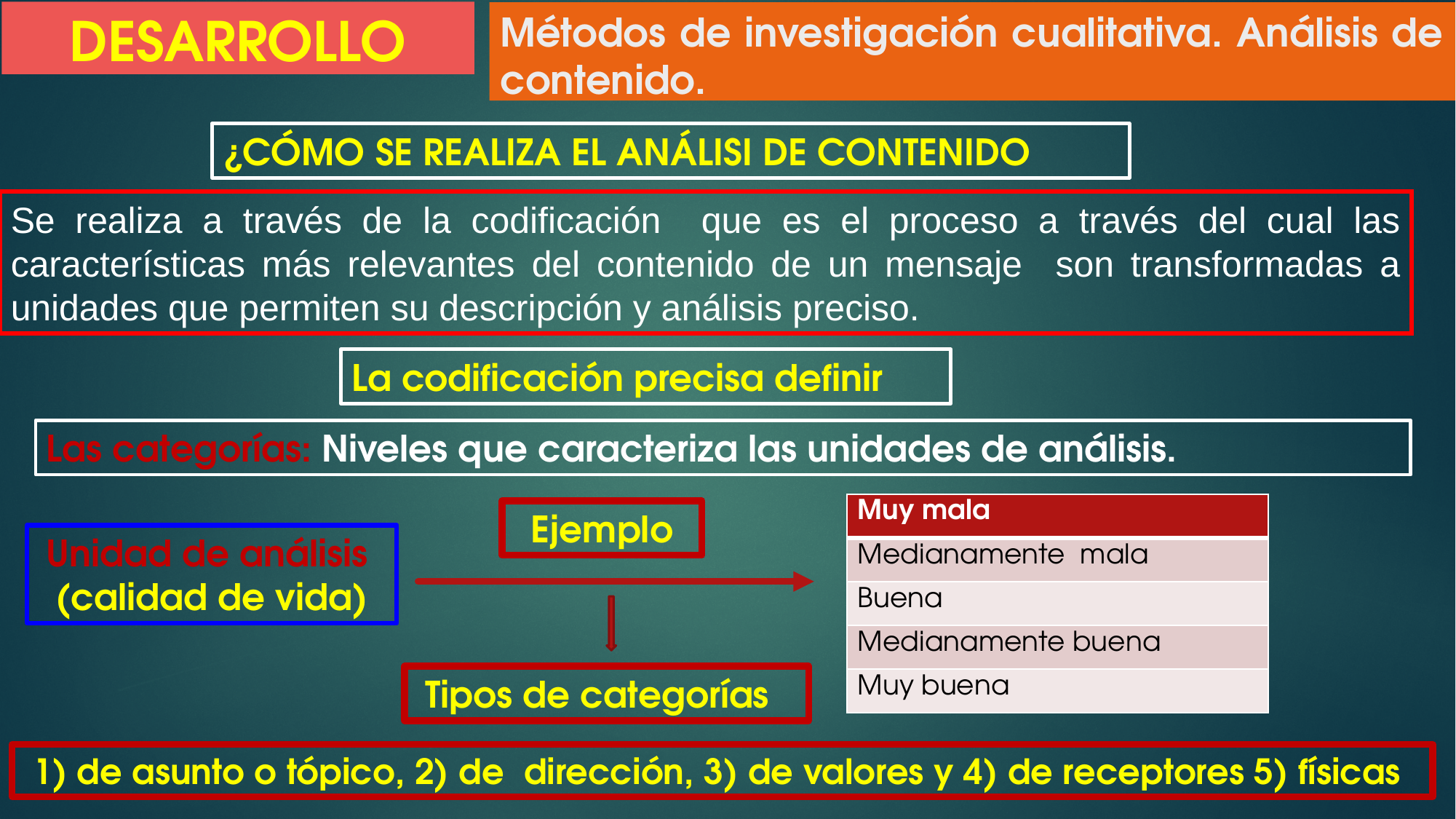

DESARROLLO
Métodos de investigación cualitativa. Análisis de contenido.
¿CÓMO SE REALIZA EL ANÁLISI DE CONTENIDO
Se realiza a través de la codificación  que es el proceso a través del cual las características más relevantes del contenido de un mensaje  son transformadas a unidades que permiten su descripción y análisis preciso.
La codificación precisa definir
Las categorías: Niveles que caracteriza las unidades de análisis.
| Muy mala |
| --- |
| Medianamente mala |
| Buena |
| Medianamente buena |
| Muy buena |
 Ejemplo
Unidad de análisis
(calidad de vida)

 Tipos de categorías
 1) de asunto o tópico, 2) de  dirección, 3) de valores y 4) de receptores 5) físicas